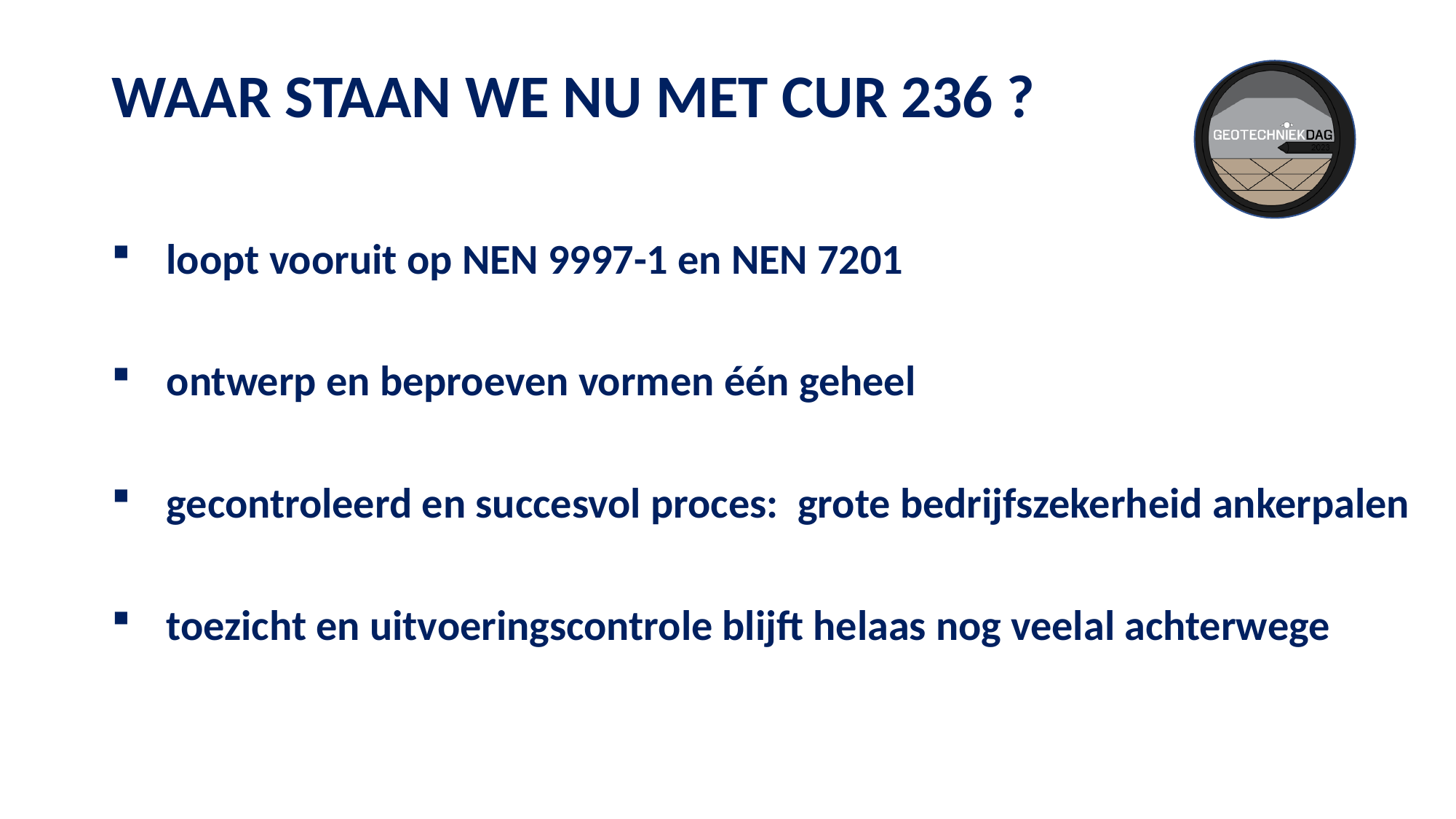

# WAAR STAAN WE NU MET CUR 236 ?
loopt vooruit op NEN 9997-1 en NEN 7201

ontwerp en beproeven vormen één geheel

gecontroleerd en succesvol proces:  grote bedrijfszekerheid ankerpalen

toezicht en uitvoeringscontrole blijft helaas nog veelal achterwege